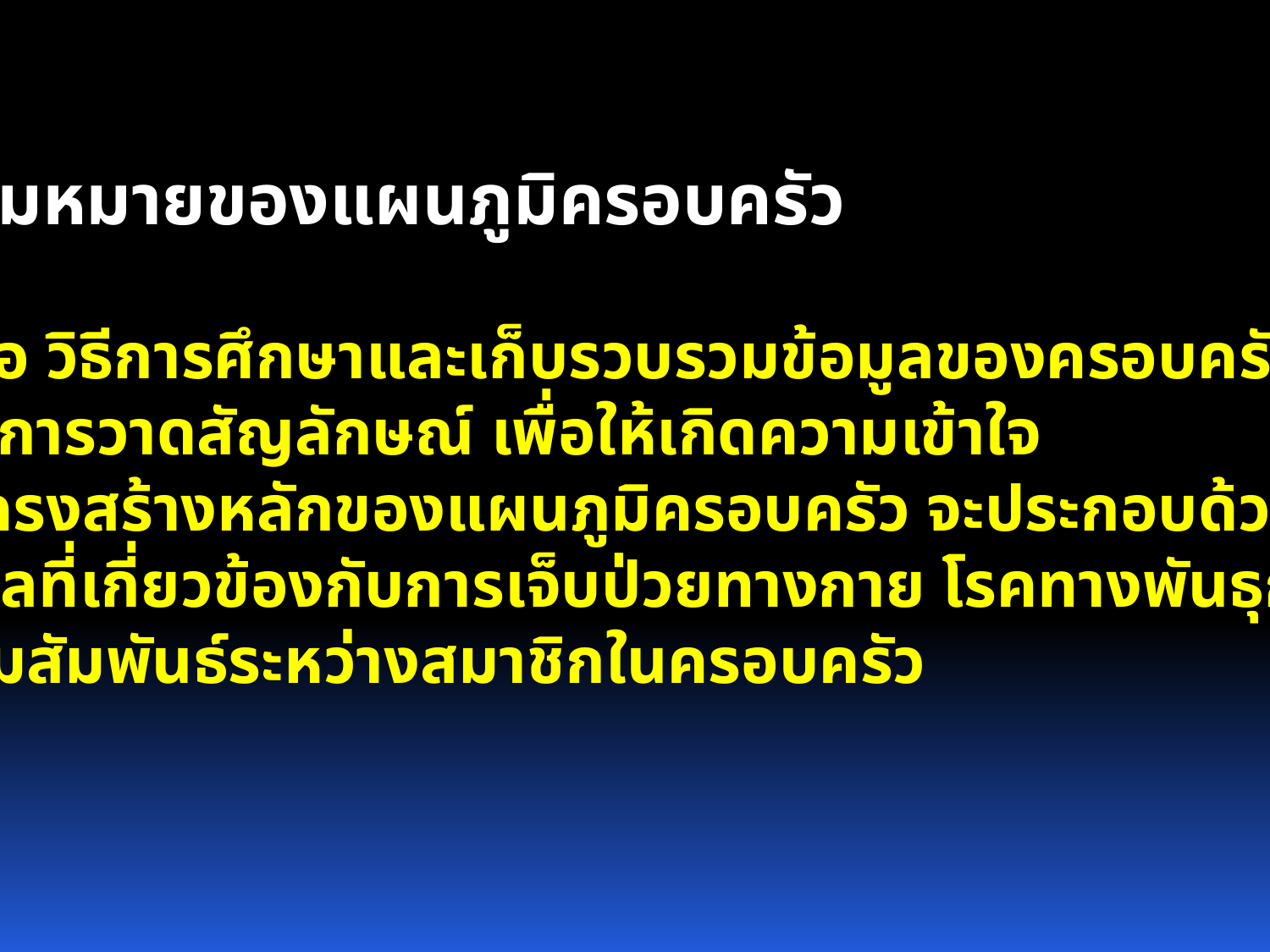

ความหมายของแผนภูมิครอบครัว

    คือ วิธีการศึกษาและเก็บรวบรวมข้อมูลของครอบครัวที่สนใจ
ด้วยการวาดสัญลักษณ์ เพื่อให้เกิดความเข้าใจ
    โครงสร้างหลักของแผนภูมิครอบครัว จะประกอบด้วย
ข้อมูลที่เกี่ยวข้องกับการเจ็บป่วยทางกาย โรคทางพันธุกรรม
ความสัมพันธ์ระหว่างสมาชิกในครอบครัว